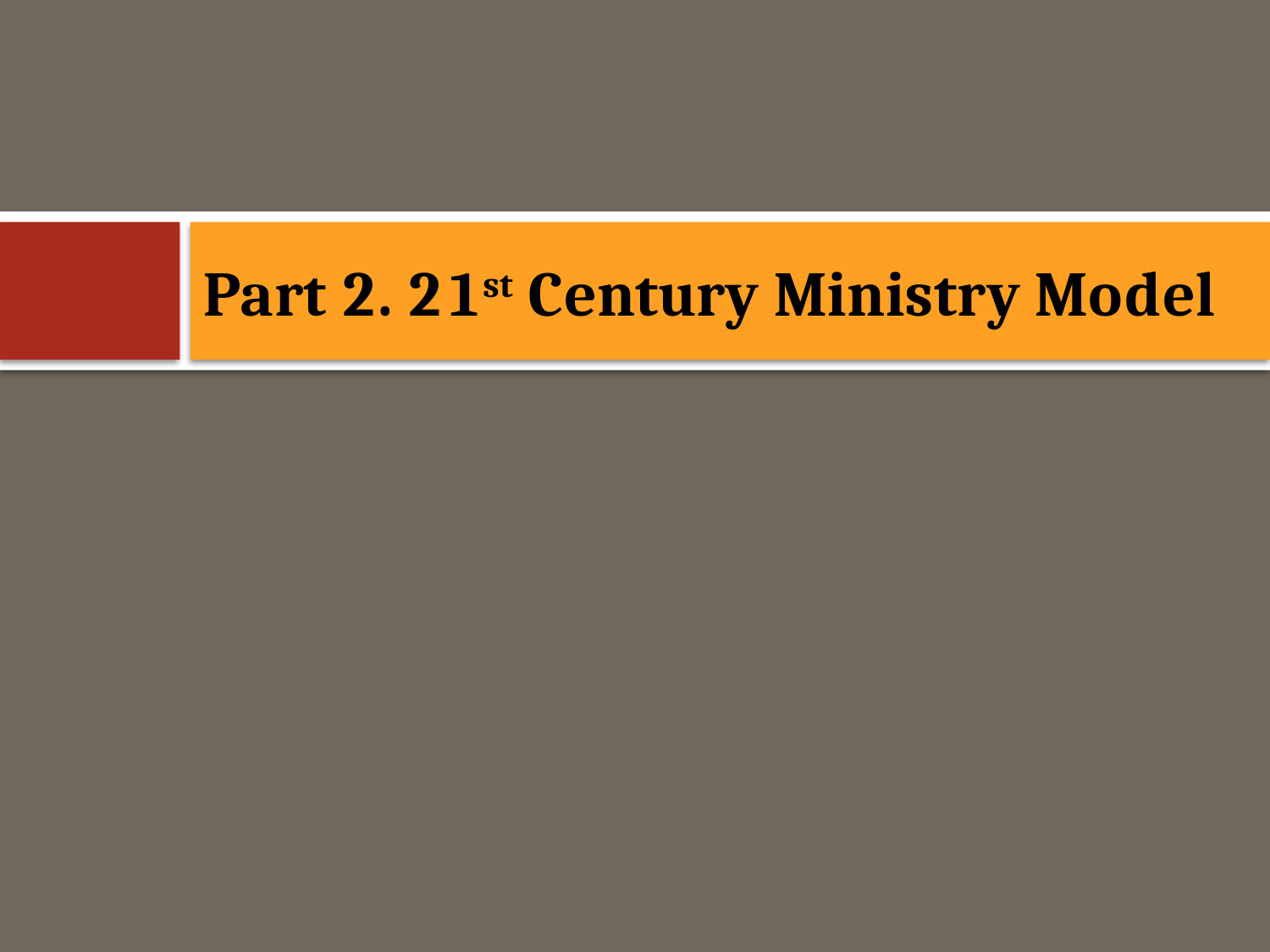

# Part 2. 21st Century Ministry Model